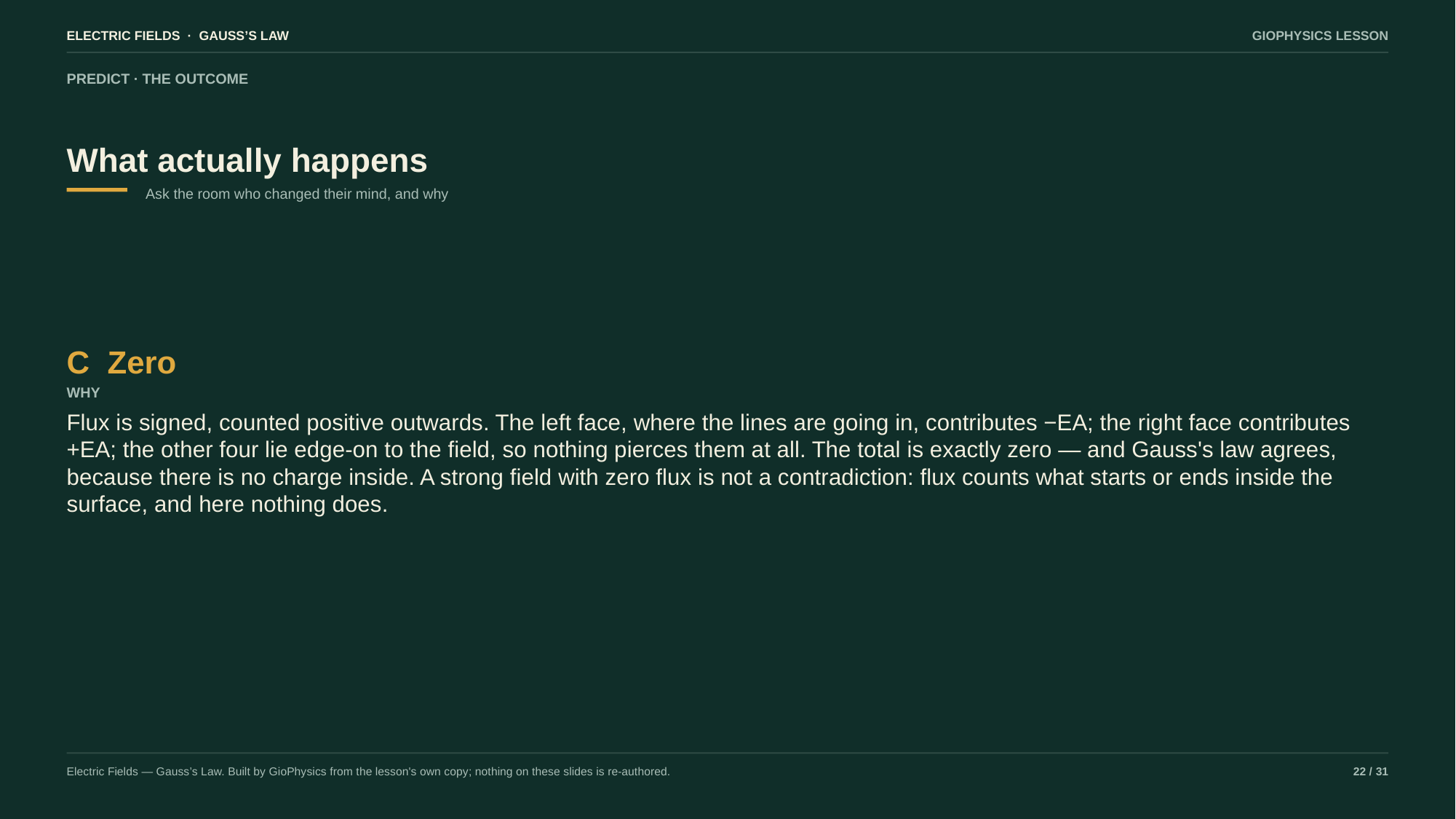

ELECTRIC FIELDS  ·  GAUSS’S LAW
GIOPHYSICS LESSON

PREDICT · THE OUTCOME
What actually happens
Ask the room who changed their mind, and why

C  Zero
WHY
Flux is signed, counted positive outwards. The left face, where the lines are going in, contributes −EA; the right face contributes +EA; the other four lie edge-on to the field, so nothing pierces them at all. The total is exactly zero — and Gauss's law agrees, because there is no charge inside. A strong field with zero flux is not a contradiction: flux counts what starts or ends inside the surface, and here nothing does.

Electric Fields — Gauss’s Law. Built by GioPhysics from the lesson's own copy; nothing on these slides is re-authored.
22 / 31